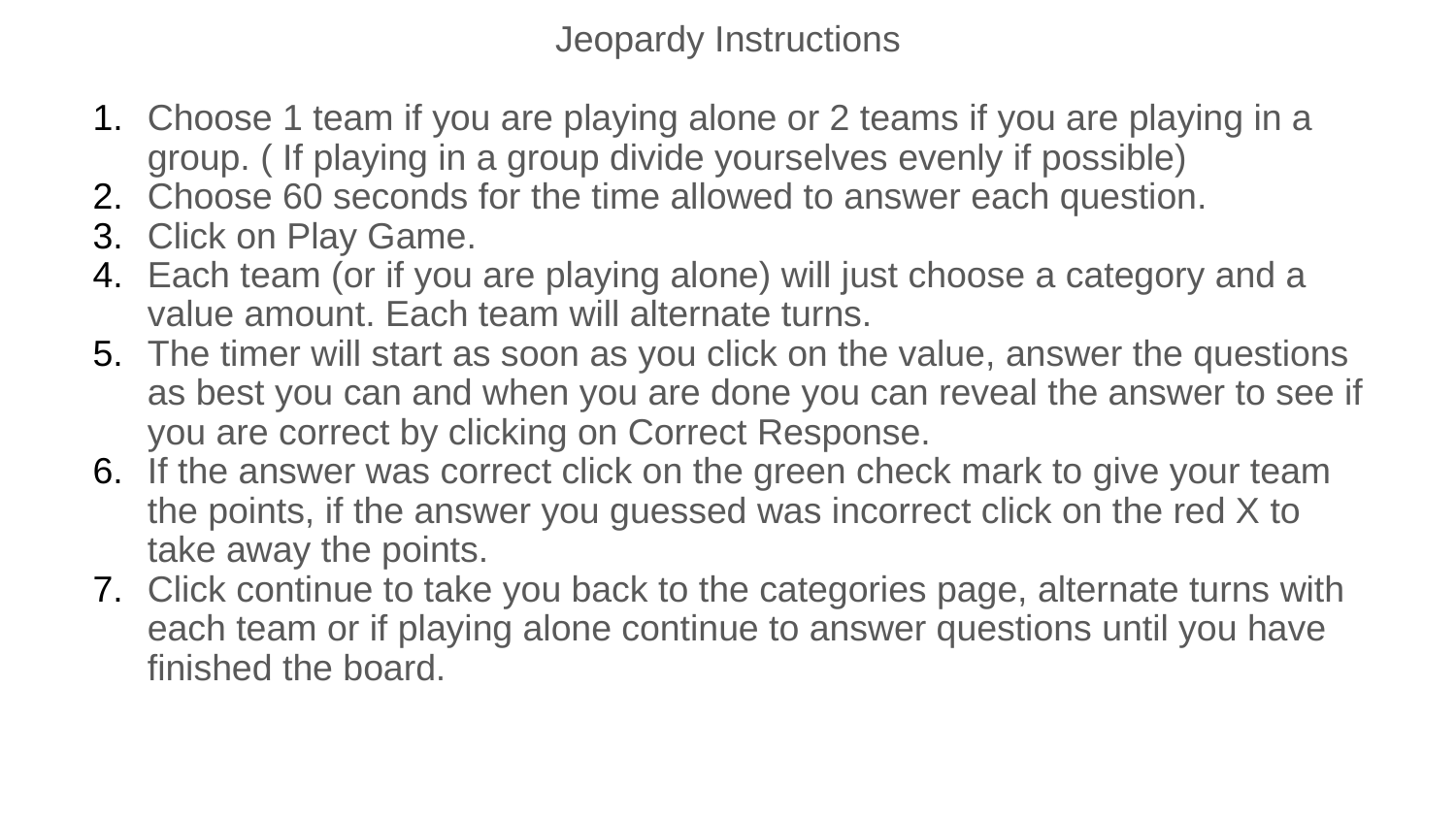

Jeopardy Instructions

Choose 1 team if you are playing alone or 2 teams if you are playing in a group. ( If playing in a group divide yourselves evenly if possible)
Choose 60 seconds for the time allowed to answer each question.
Click on Play Game.
Each team (or if you are playing alone) will just choose a category and a value amount. Each team will alternate turns.
The timer will start as soon as you click on the value, answer the questions as best you can and when you are done you can reveal the answer to see if you are correct by clicking on Correct Response.
If the answer was correct click on the green check mark to give your team the points, if the answer you guessed was incorrect click on the red X to take away the points.
Click continue to take you back to the categories page, alternate turns with each team or if playing alone continue to answer questions until you have finished the board.